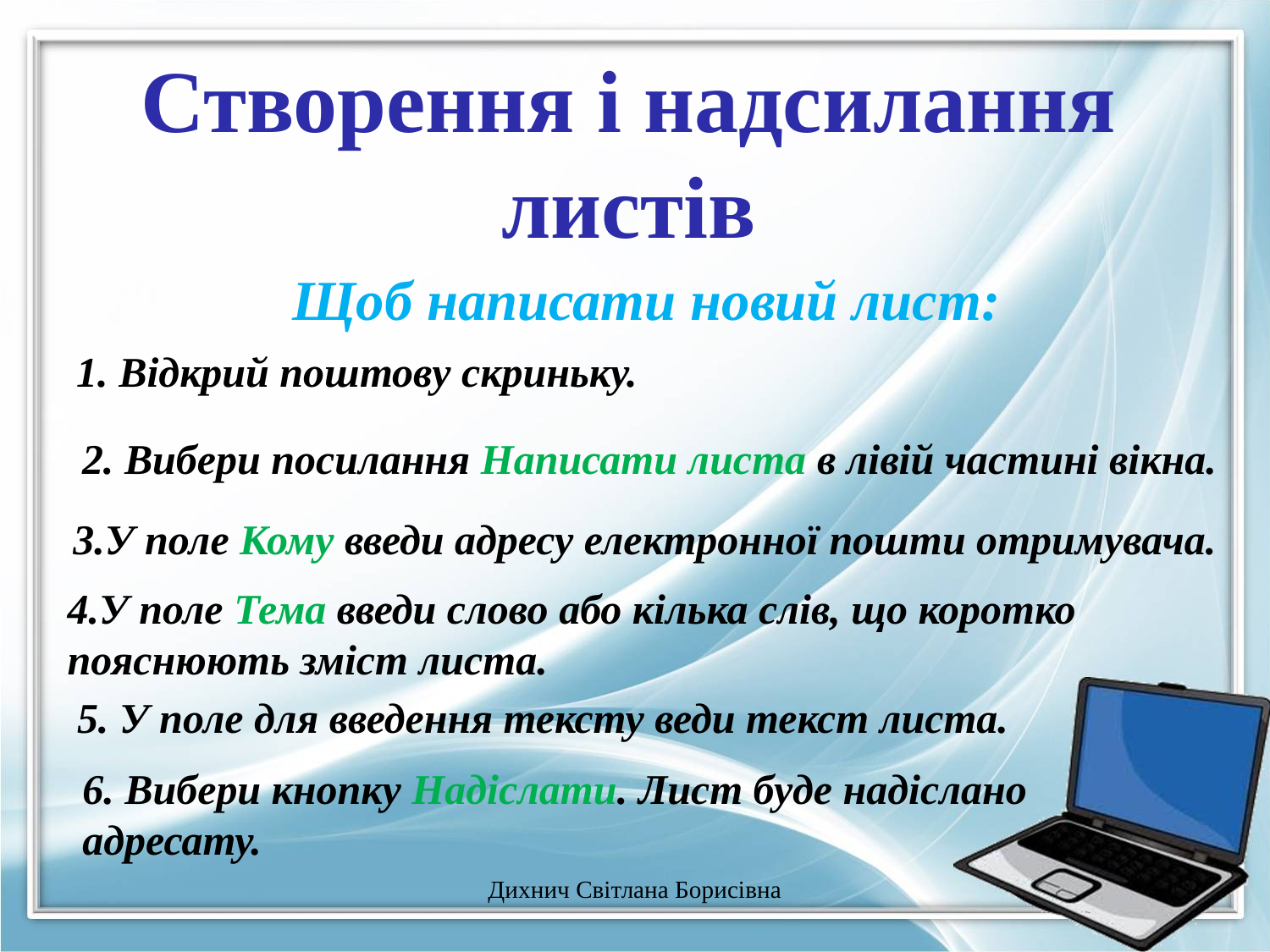

Створення і надсилання листів
Щоб написати новий лист:
1. Відкрий поштову скриньку.

2. Вибери посилання Написати листа в лівій частині вікна.

3.У поле Кому введи адресу електронної пошти отримувача.

4.У поле Тема введи слово або кілька слів, що коротко пояснюють зміст листа.

5. У поле для введення тексту веди текст листа.

6. Вибери кнопку Надіслати. Лист буде надіслано адресату.

Дихнич Світлана Борисівна